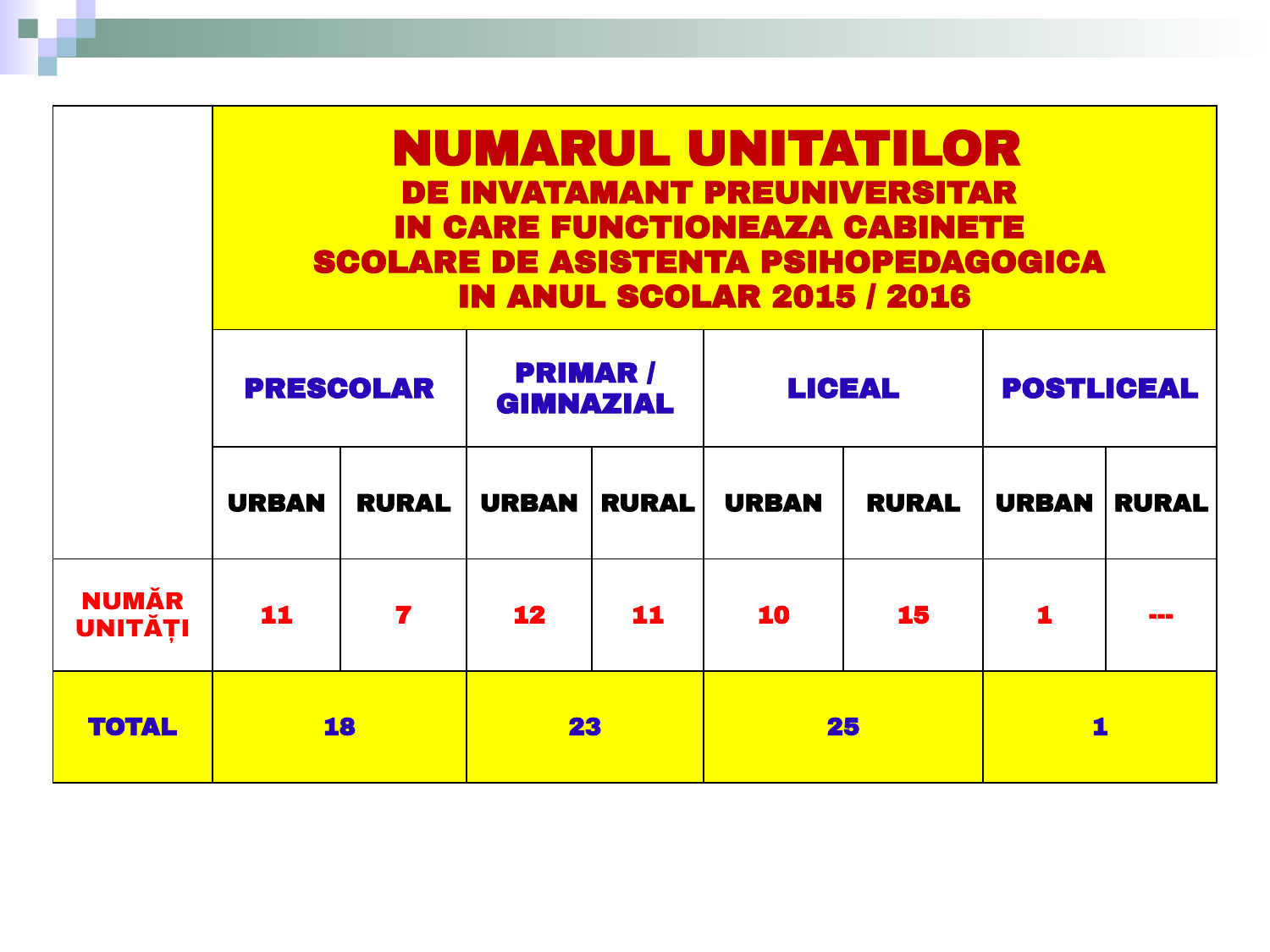

|  | NUMARUL UNITATILOR DE INVATAMANT PREUNIVERSITAR IN CARE FUNCTIONEAZA CABINETE SCOLARE DE ASISTENTA PSIHOPEDAGOGICA IN ANUL SCOLAR 2015 / 2016 |  |  |  |  |  |  |  |
| --- | --- | --- | --- | --- | --- | --- | --- | --- |
|  | PRESCOLAR |  | PRIMAR / GIMNAZIAL |  | LICEAL |  | POSTLICEAL |  |
|  | URBAN | RURAL | URBAN | RURAL | URBAN | RURAL | URBAN | RURAL |
| NUMĂR UNITĂȚI | 11 | 7 | 12 | 11 | 10 | 15 | 1 | --- |
| TOTAL | 18 |  | 23 |  | 25 |  | 1 |  |